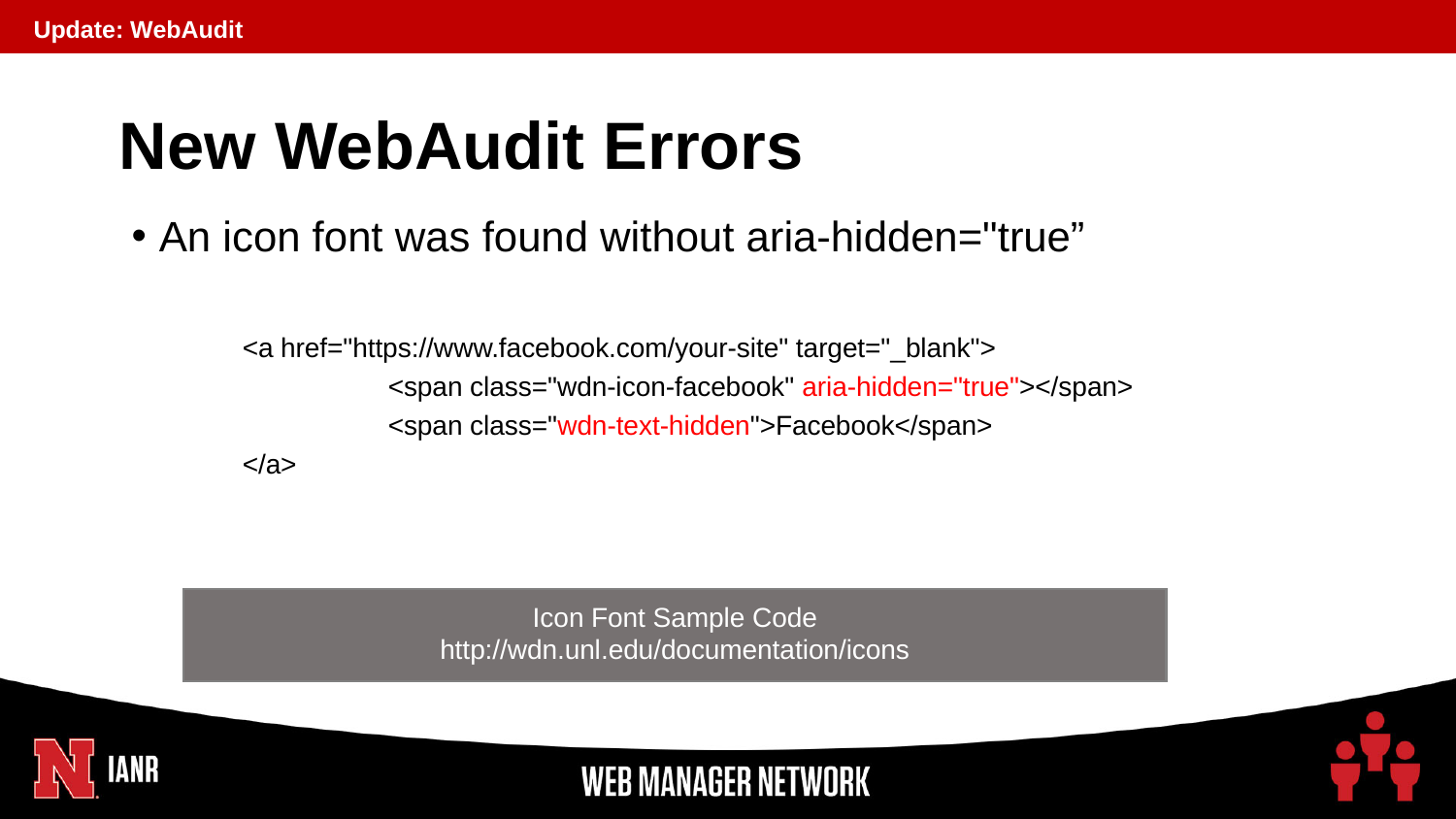

Update: WebAudit
# New WebAudit Errors
An icon font was found without aria-hidden="true”

<a href="https://www.facebook.com/your-site" target="_blank">
	<span class="wdn-icon-facebook" aria-hidden="true"></span>
	<span class="wdn-text-hidden">Facebook</span>
</a>
Icon Font Sample Code
http://wdn.unl.edu/documentation/icons